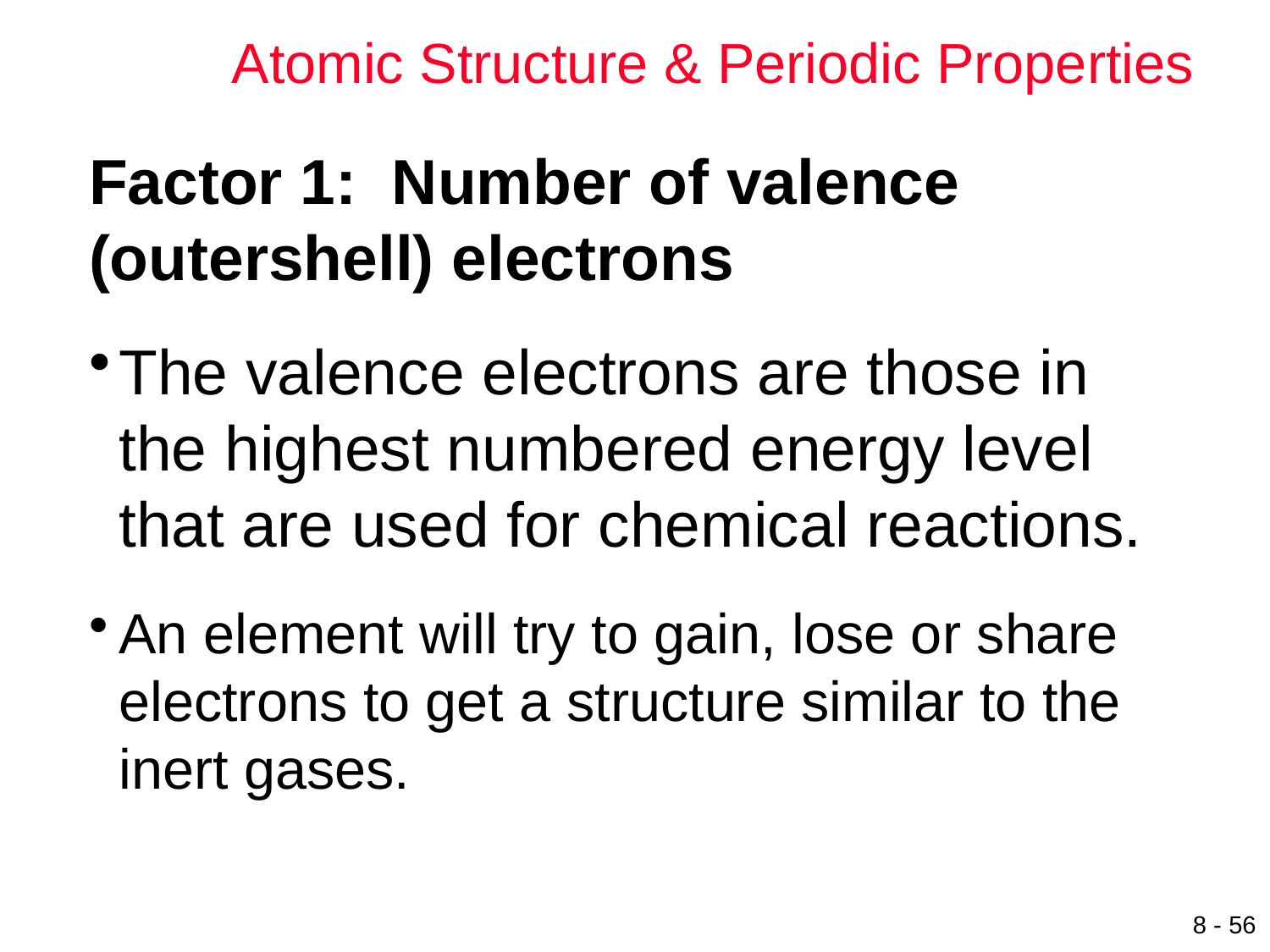

Atomic Structure & Periodic Properties
Factor 1:  Number of valence (outershell) electrons

The valence electrons are those in the highest numbered energy level that are used for chemical reactions.

An element will try to gain, lose or share electrons to get a structure similar to the inert gases.